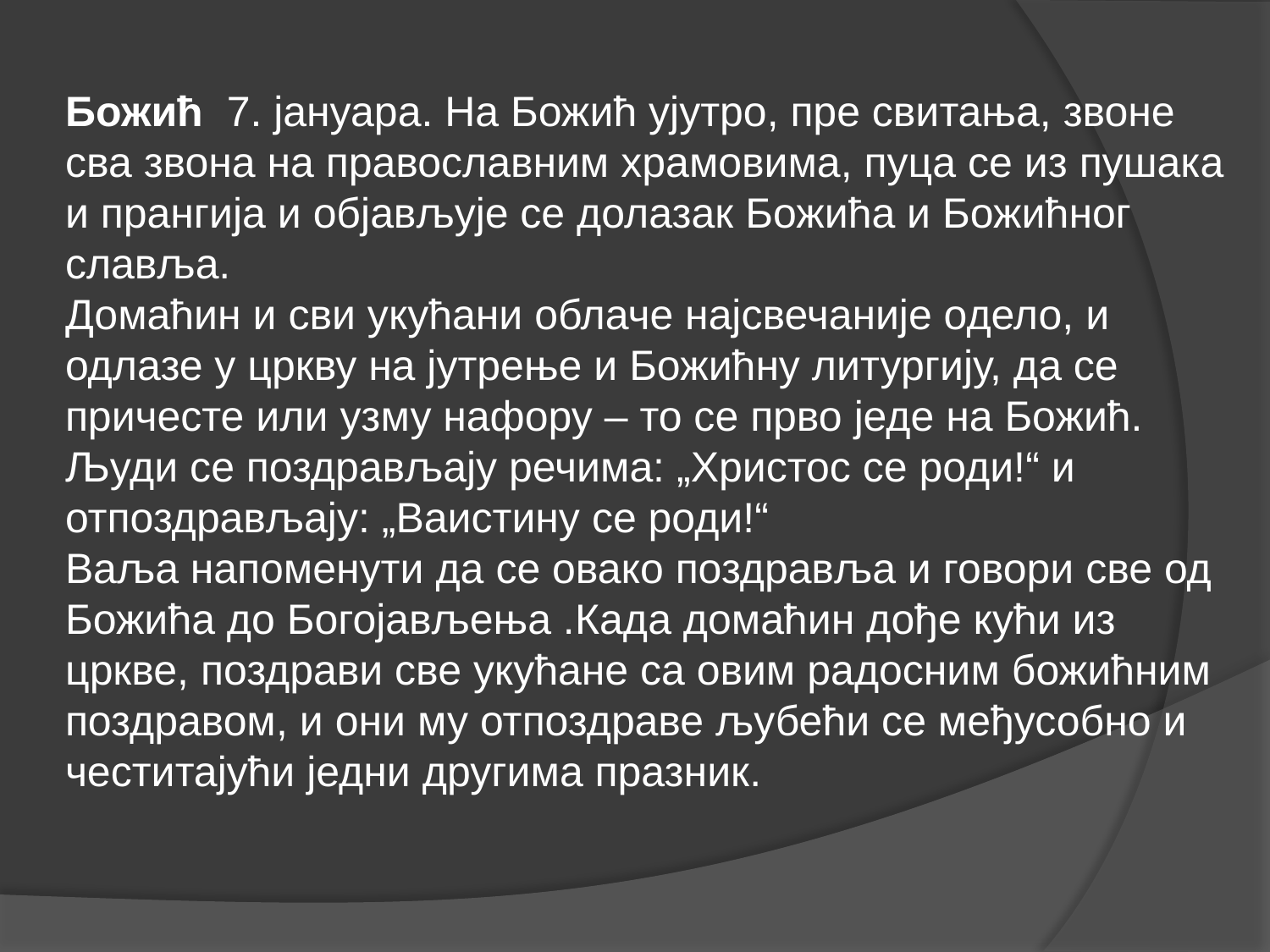

Божић  7. јануара. На Божић ујутро, пре свитања, звоне сва звона на православним храмовима, пуца се из пушака и прангија и објављује се долазак Божића и Божићног славља.
Домаћин и сви укућани облаче најсвечаније одело, и одлазе у цркву на јутрење и Божићну литургију, да се причесте или узму нафору – то се прво једе на Божић. Људи се поздрављају речима: „Христос се роди!“ и отпоздрављају: „Ваистину се роди!“
Ваља напоменути да се овако поздравља и говори све од Божића до Богојављења .Када домаћин дође кући из цркве, поздрави све укућане са овим радосним божићним поздравом, и они му отпоздраве љубећи се међусобно и честитајући једни другима празник.